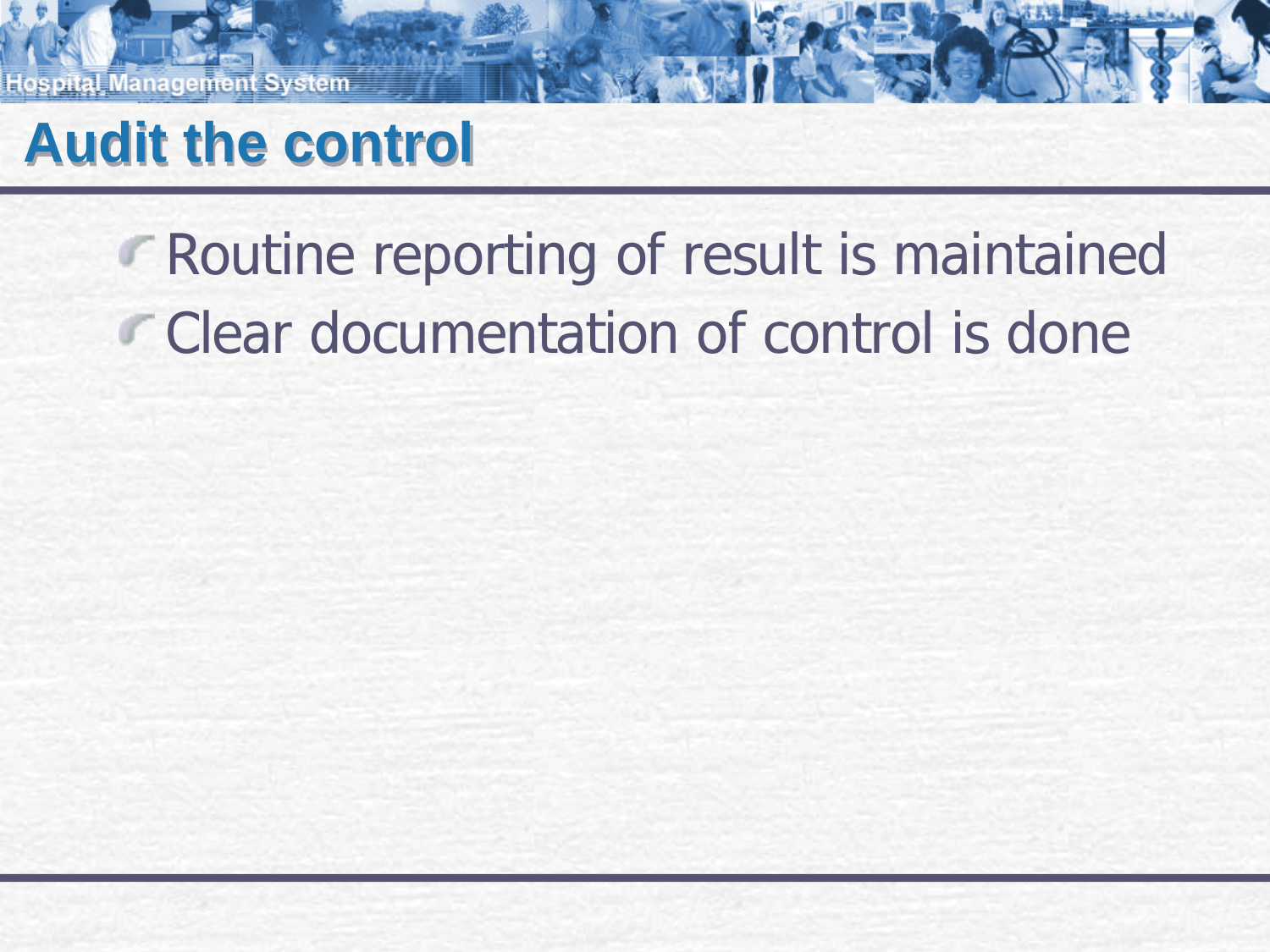

# Audit the control
Routine reporting of result is maintained
Clear documentation of control is done